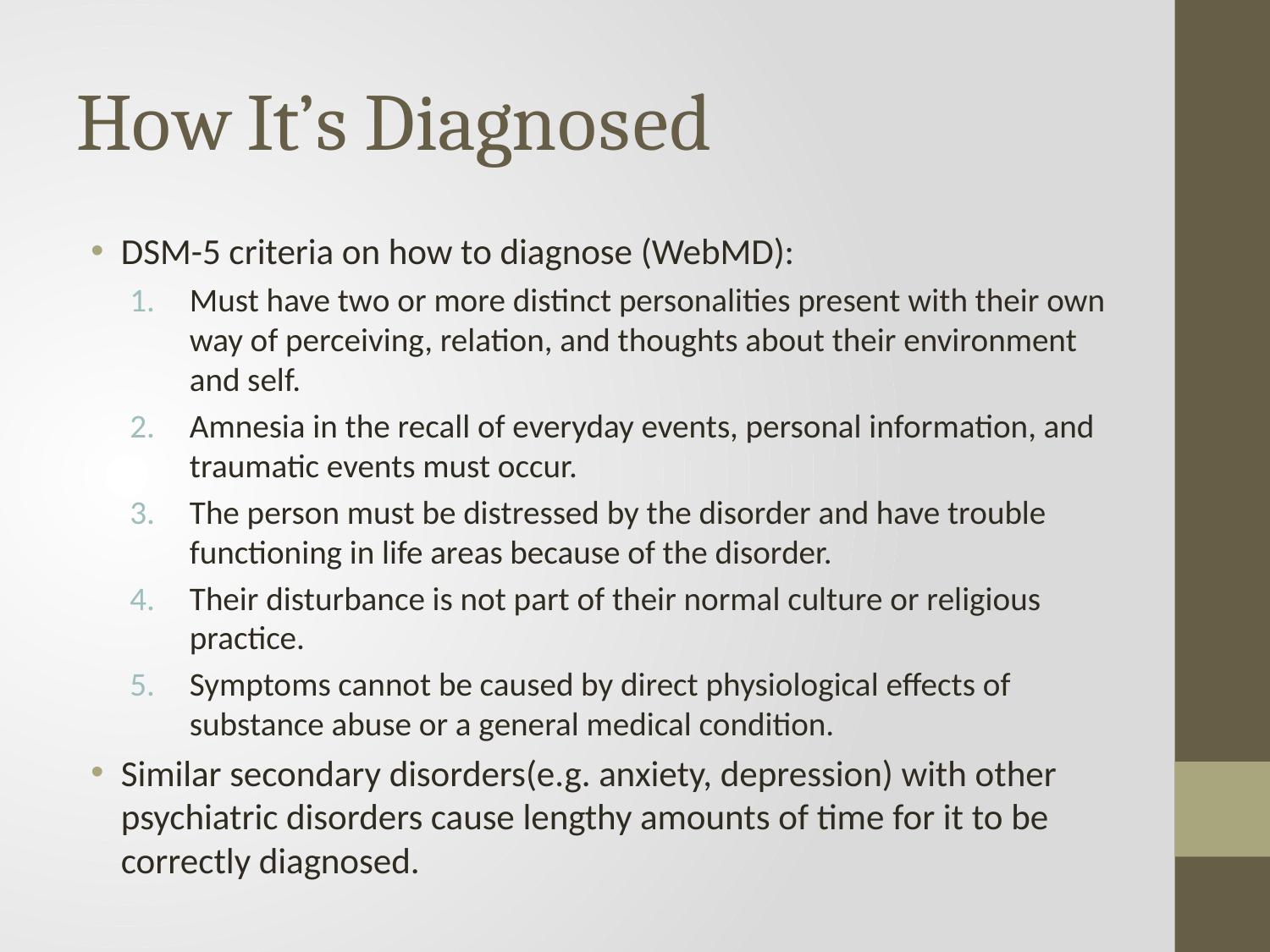

# How It’s Diagnosed
DSM-5 criteria on how to diagnose (WebMD):
Must have two or more distinct personalities present with their own way of perceiving, relation, and thoughts about their environment and self.
Amnesia in the recall of everyday events, personal information, and traumatic events must occur.
The person must be distressed by the disorder and have trouble functioning in life areas because of the disorder.
Their disturbance is not part of their normal culture or religious practice.
Symptoms cannot be caused by direct physiological effects of substance abuse or a general medical condition.
Similar secondary disorders(e.g. anxiety, depression) with other psychiatric disorders cause lengthy amounts of time for it to be correctly diagnosed.